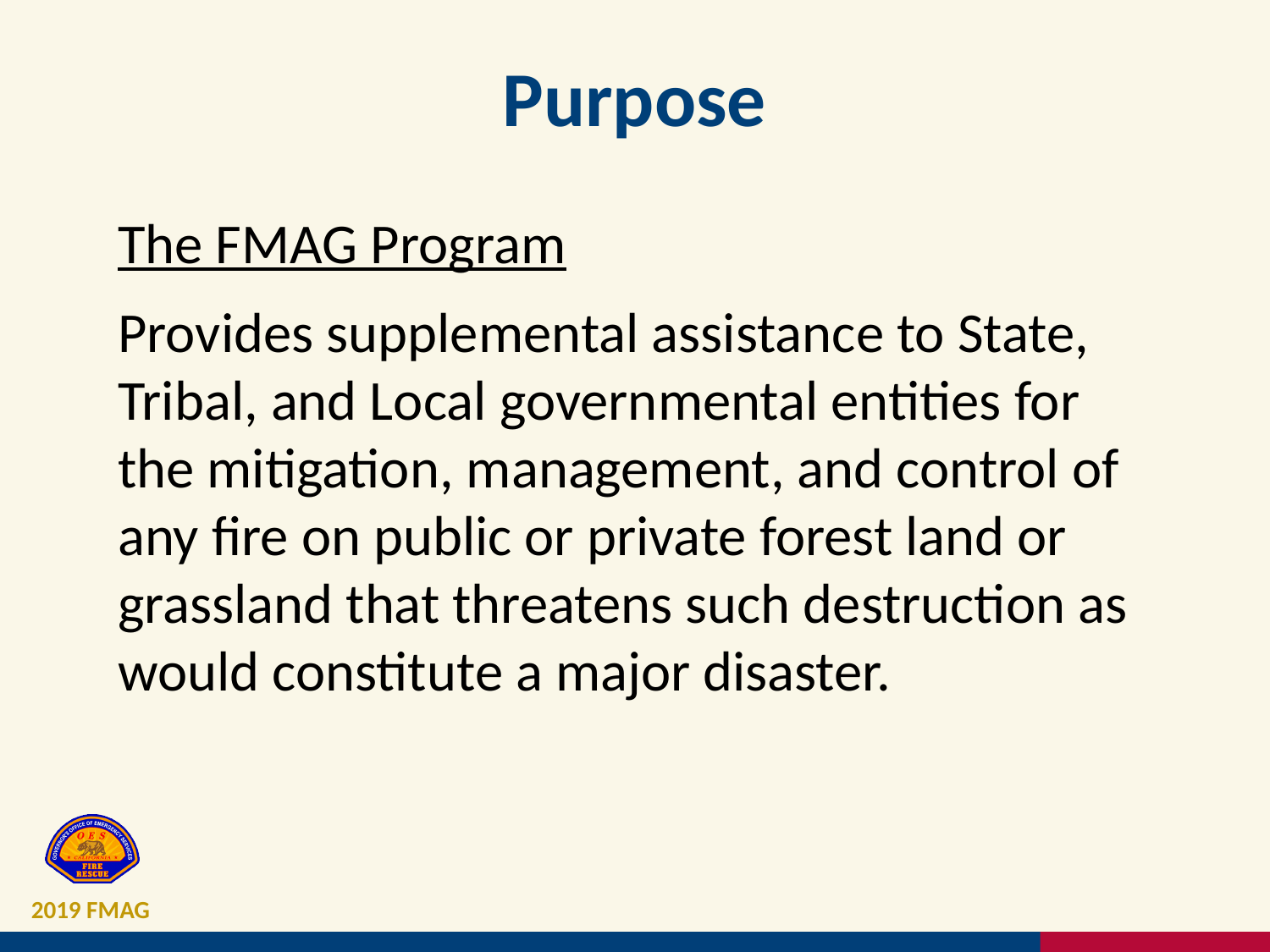

# Purpose
The FMAG Program
Provides supplemental assistance to State, Tribal, and Local governmental entities for the mitigation, management, and control of any fire on public or private forest land or grassland that threatens such destruction as would constitute a major disaster.